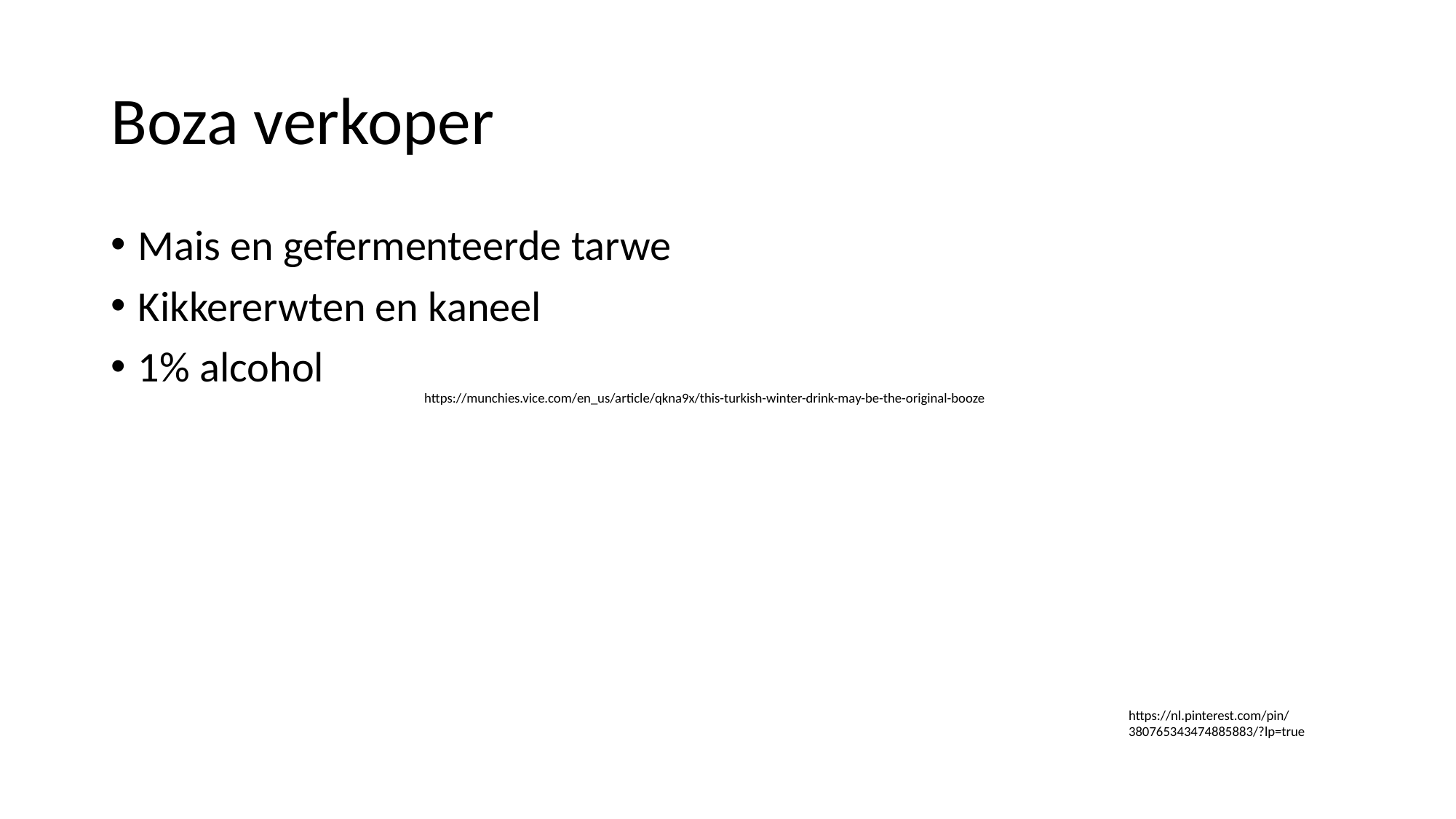

# Boza verkoper
Mais en gefermenteerde tarwe
Kikkererwten en kaneel
1% alcohol
https://munchies.vice.com/en_us/article/qkna9x/this-turkish-winter-drink-may-be-the-original-booze
https://nl.pinterest.com/pin/380765343474885883/?lp=true